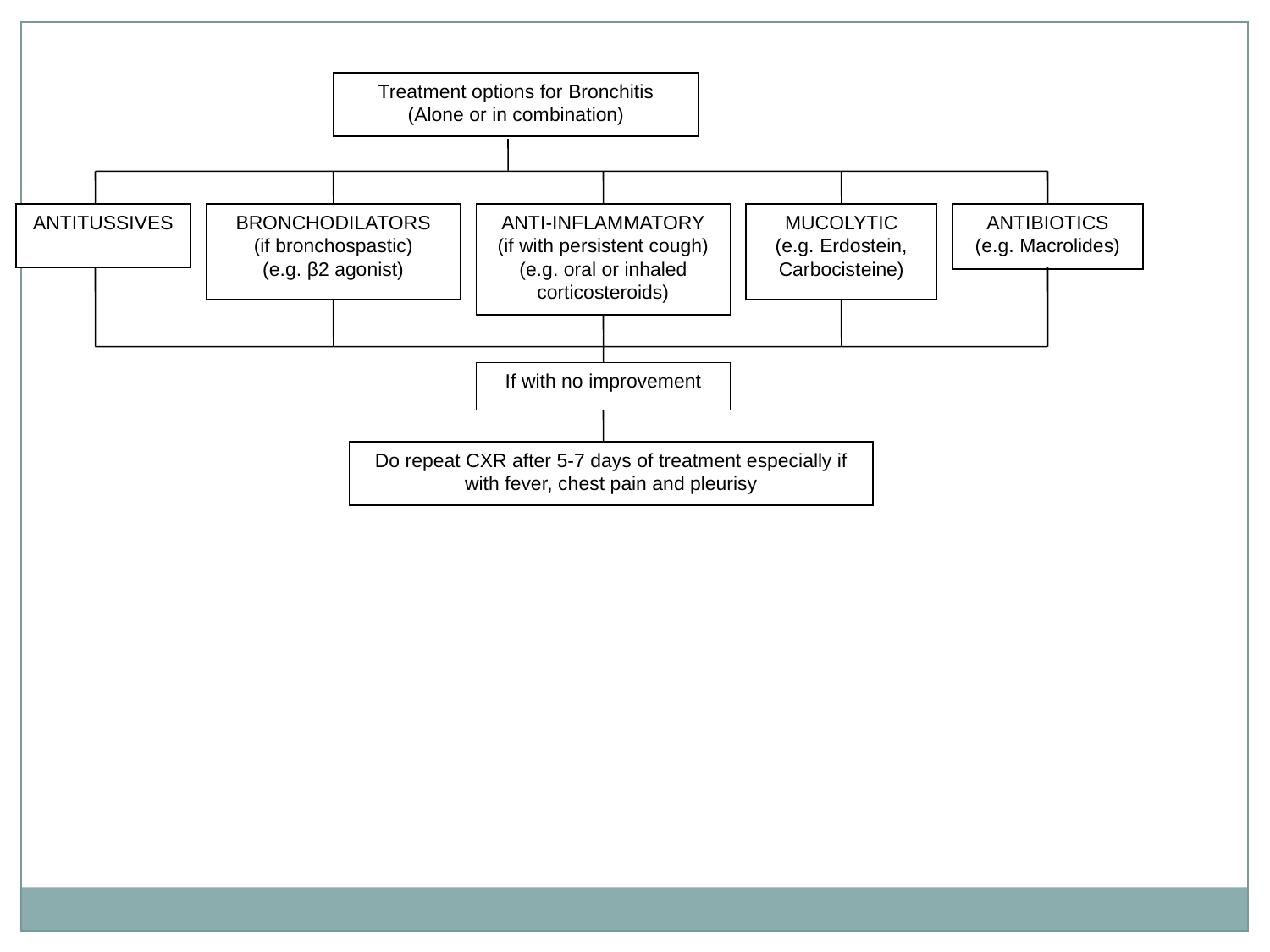

Treatment options for Bronchitis
(Alone or in combination)

ANTITUSSIVES
BRONCHODILATORS
(if bronchospastic)
(e.g. β2 agonist)
ANTI-INFLAMMATORY
(if with persistent cough)
(e.g. oral or inhaled corticosteroids)
MUCOLYTIC
(e.g. Erdostein, Carbocisteine)
ANTIBIOTICS
(e.g. Macrolides)

If with no improvement

Do repeat CXR after 5-7 days of treatment especially if with fever, chest pain and pleurisy